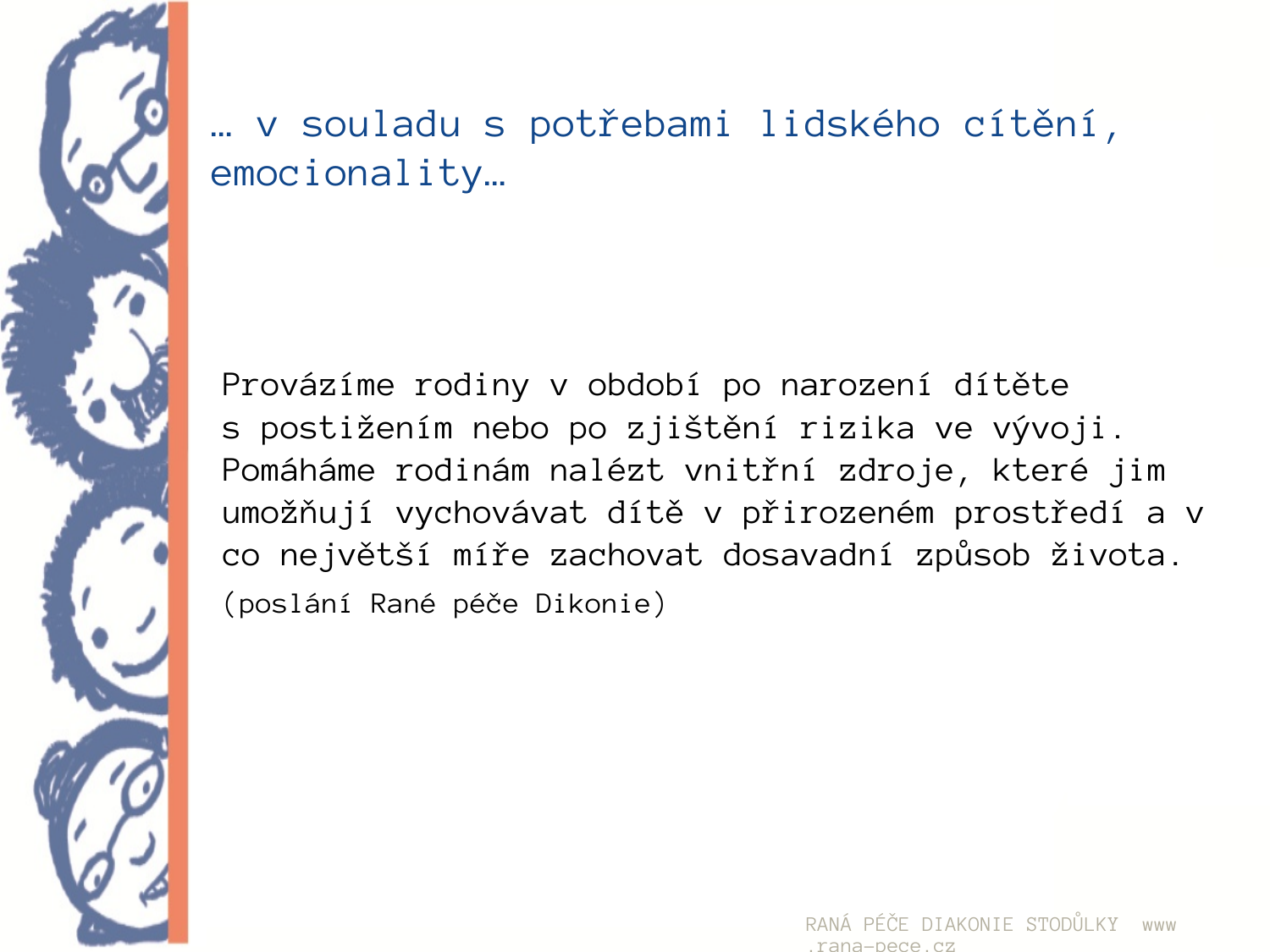

# … v souladu s potřebami lidského cítění, emocionality…

Provázíme rodiny v období po narození dítěte s postižením nebo po zjištění rizika ve vývoji. Pomáháme rodinám nalézt vnitřní zdroje, které jim umožňují vychovávat dítě v přirozeném prostředí a v co největší míře zachovat dosavadní způsob života.
(poslání Rané péče Dikonie)
RANÁ PÉČE DIAKONIE STODŮLKY  www.rana-pece.cz